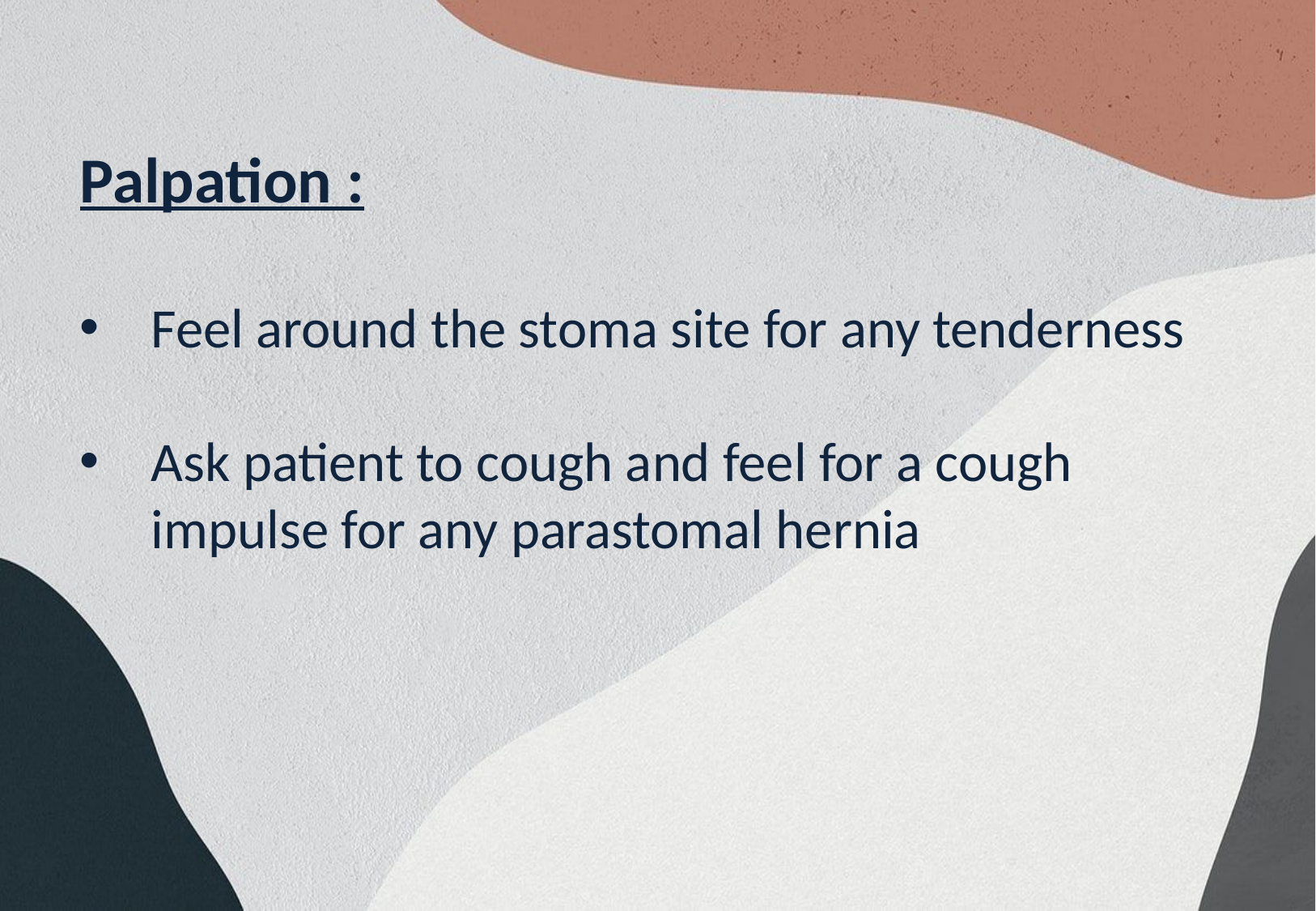

Palpation :

Feel around the stoma site for any tenderness

Ask patient to cough and feel for a cough impulse for any parastomal hernia